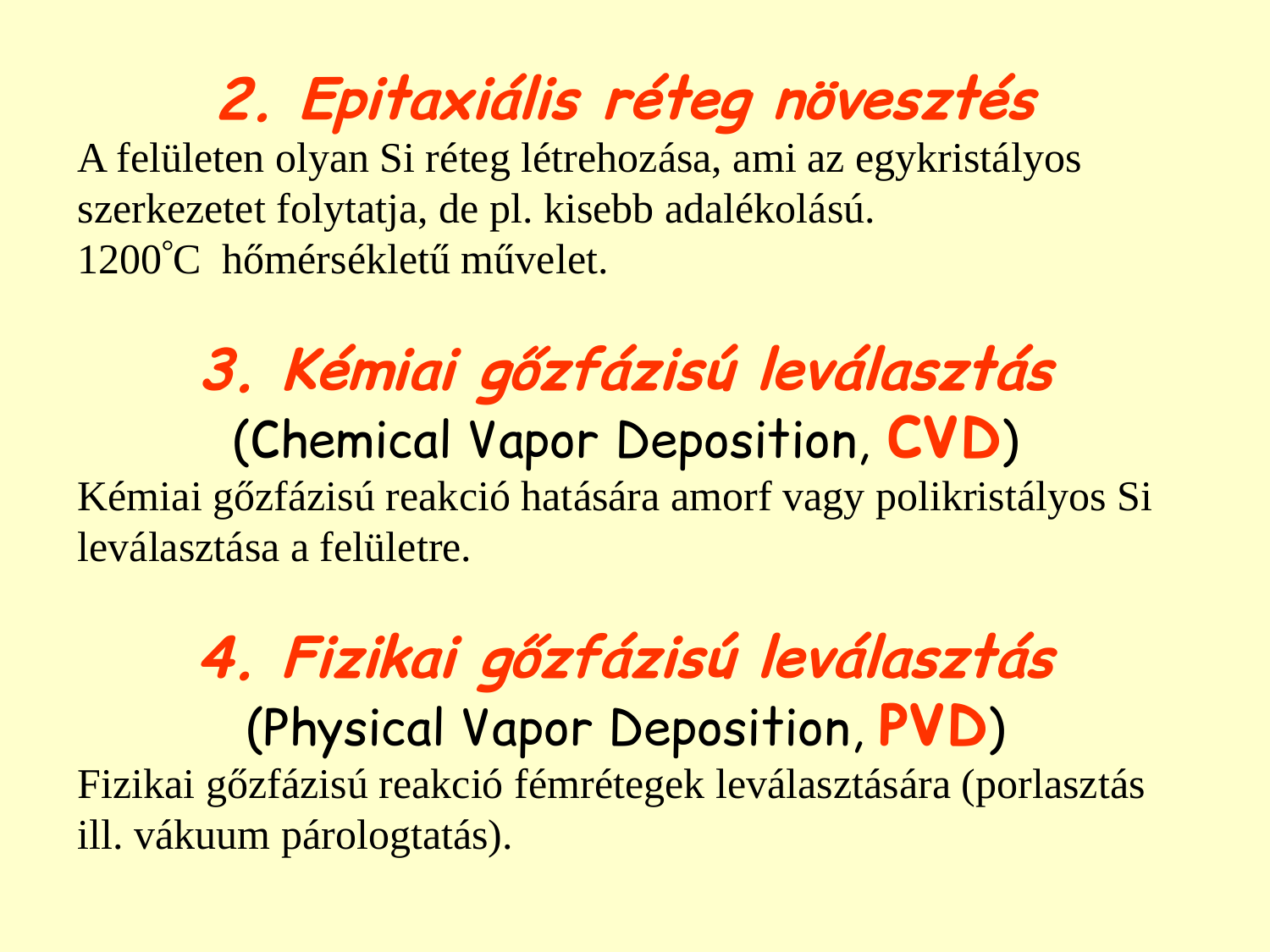

2. Epitaxiális réteg növesztés
A felületen olyan Si réteg létrehozása, ami az egykristályos szerkezetet folytatja, de pl. kisebb adalékolású.
1200°C  hőmérsékletű művelet.

3. Kémiai gőzfázisú leválasztás
(Chemical Vapor Deposition, CVD)
Kémiai gőzfázisú reakció hatására amorf vagy polikristályos Si leválasztása a felületre.

4. Fizikai gőzfázisú leválasztás
(Physical Vapor Deposition, PVD)
Fizikai gőzfázisú reakció fémrétegek leválasztására (porlasztás ill. vákuum párologtatás).